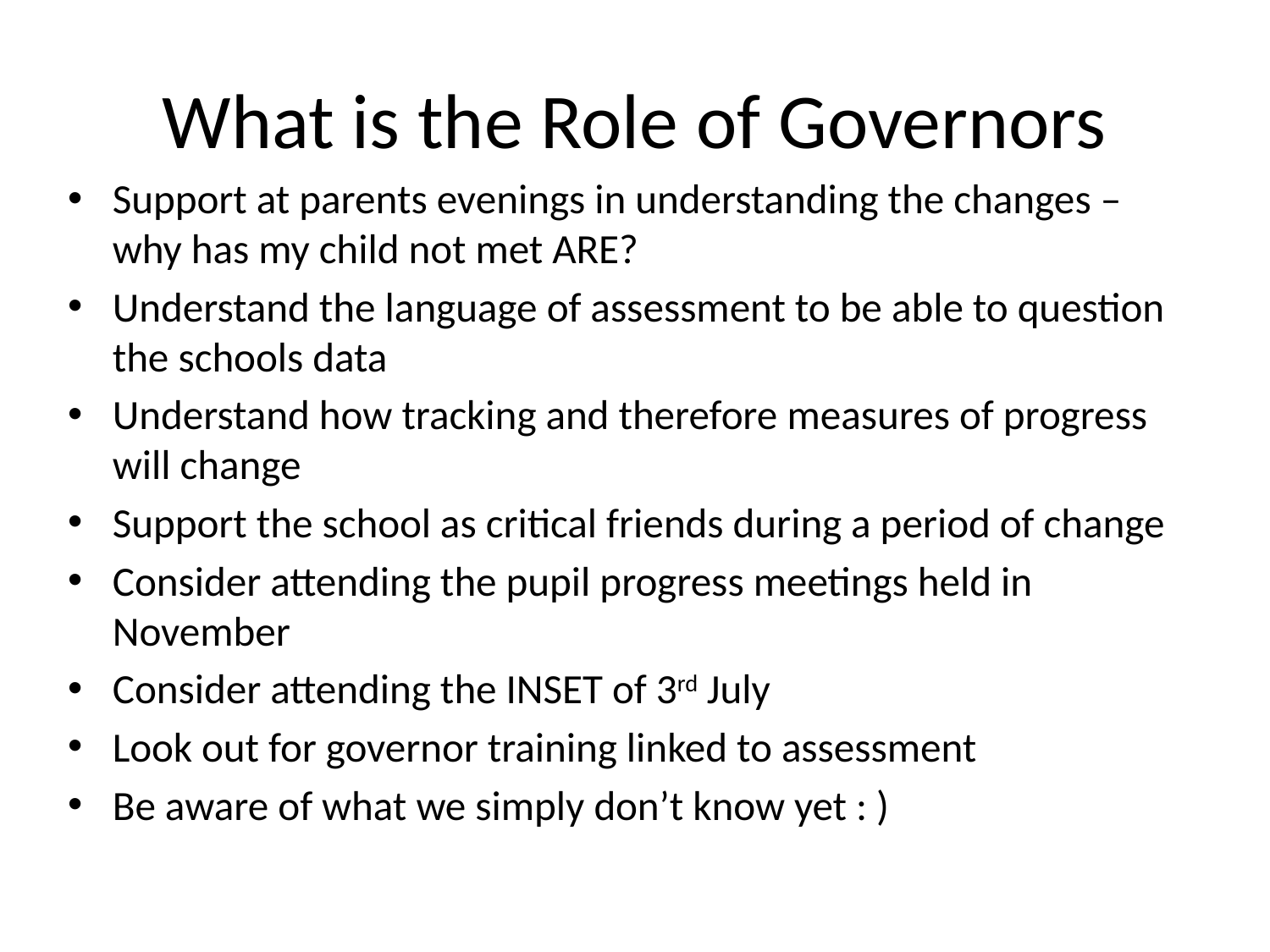

# What is the Role of Governors
Support at parents evenings in understanding the changes – why has my child not met ARE?
Understand the language of assessment to be able to question the schools data
Understand how tracking and therefore measures of progress will change
Support the school as critical friends during a period of change
Consider attending the pupil progress meetings held in November
Consider attending the INSET of 3rd July
Look out for governor training linked to assessment
Be aware of what we simply don’t know yet : )